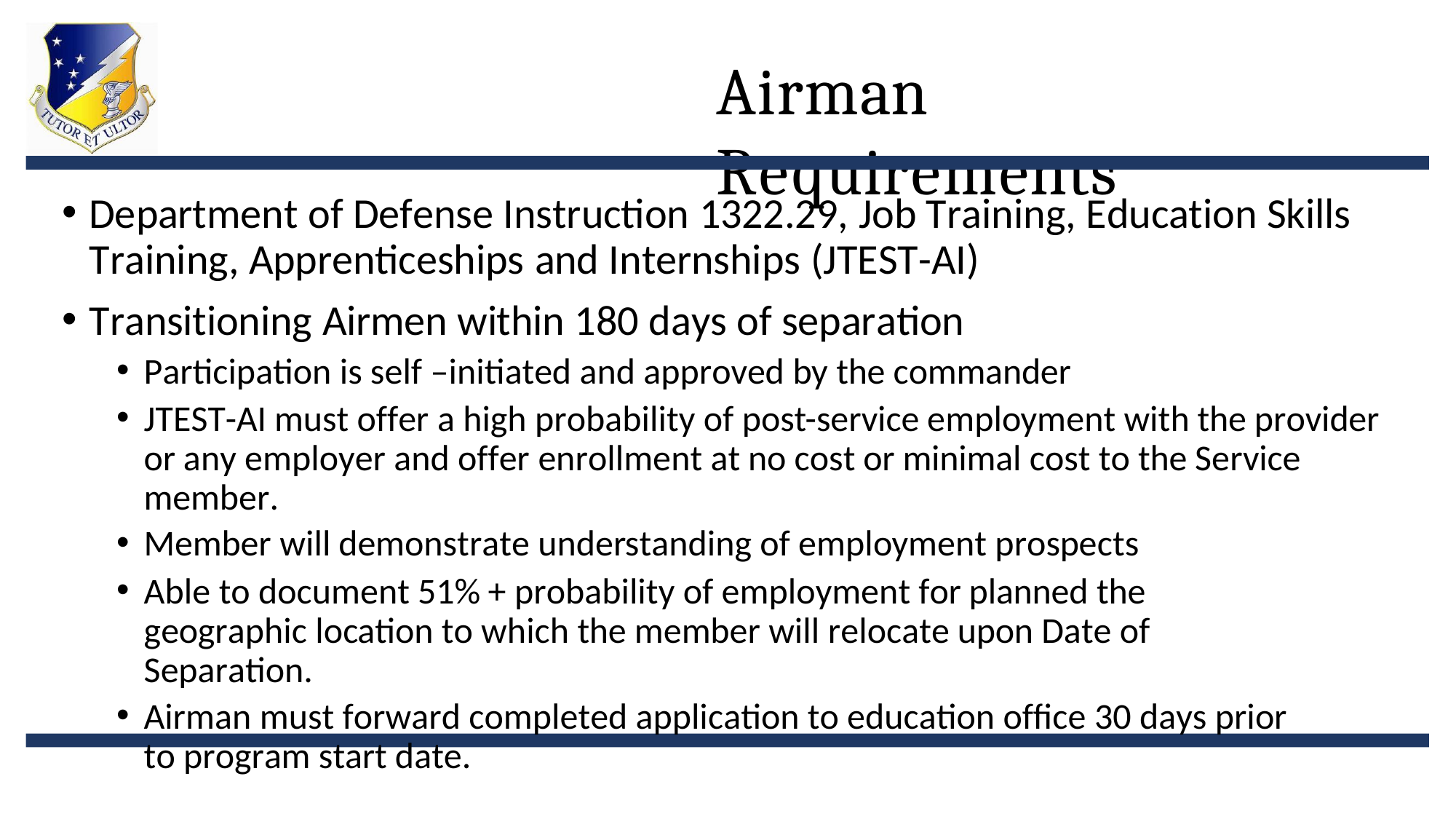

# Airman Requirements

Department of Defense Instruction 1322.29, Job Training, Education Skills
Training, Apprenticeships and Internships (JTEST-AI)

Transitioning Airmen within 180 days of separation
Participation is self –initiated and approved by the commander

JTEST-AI must offer a high probability of post-service employment with the provider or any employer and offer enrollment at no cost or minimal cost to the Service member.
Member will demonstrate understanding of employment prospects

Able to document 51% + probability of employment for planned the geographic location to which the member will relocate upon Date of Separation.

Airman must forward completed application to education office 30 days prior to program start date.